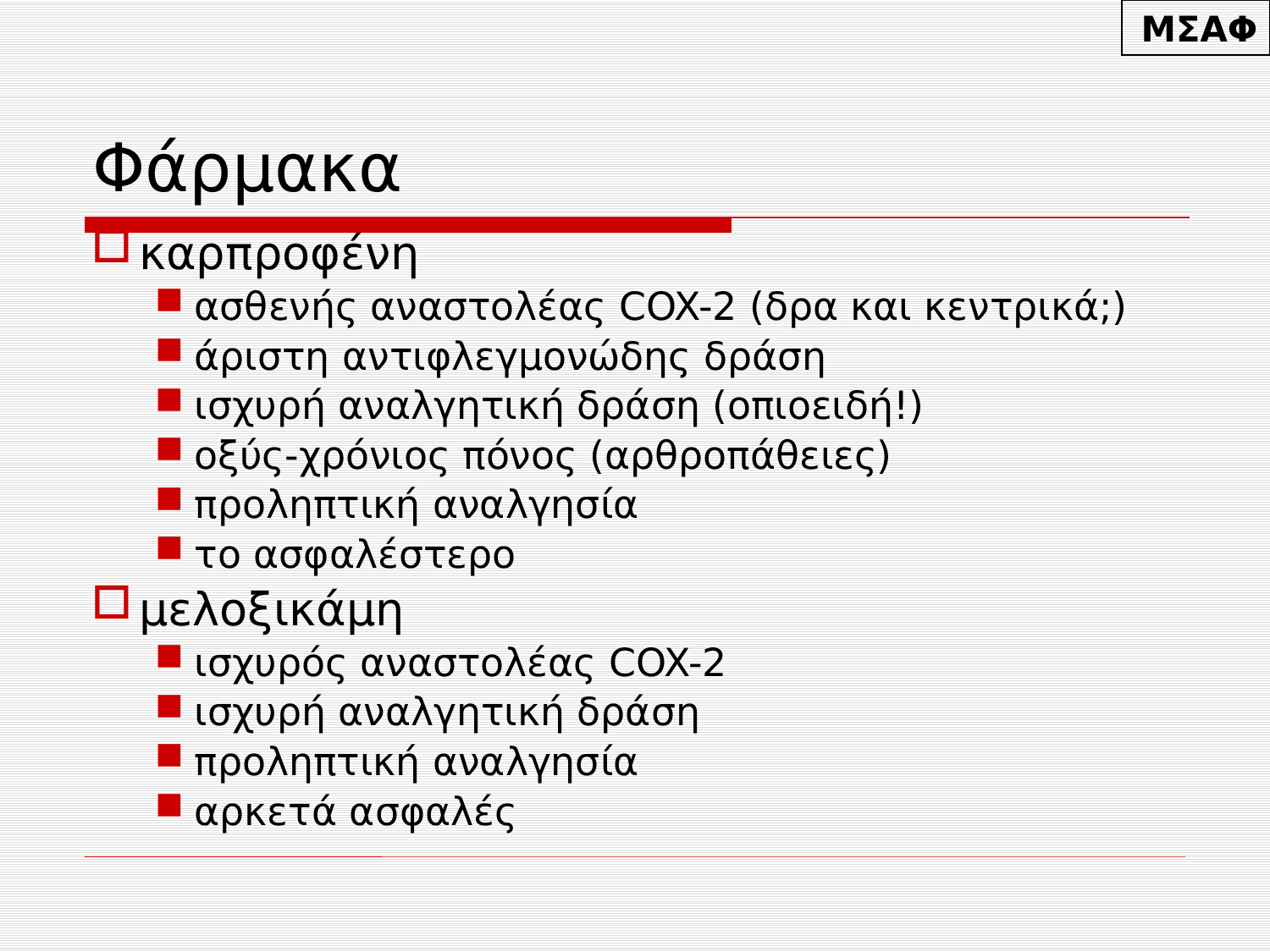

ΜΣΑΦ
# Φάρμακα
καρπροφένη
ασθενής αναστολέας COX-2 (δρα και κεντρικά;)
άριστη αντιφλεγμονώδης δράση
ισχυρή αναλγητική δράση (οπιοειδή!)
οξύς-χρόνιος πόνος (αρθροπάθειες)
προληπτική αναλγησία
το ασφαλέστερο
μελοξικάμη
ισχυρός αναστολέας COX-2
ισχυρή αναλγητική δράση
προληπτική αναλγησία
αρκετά ασφαλές